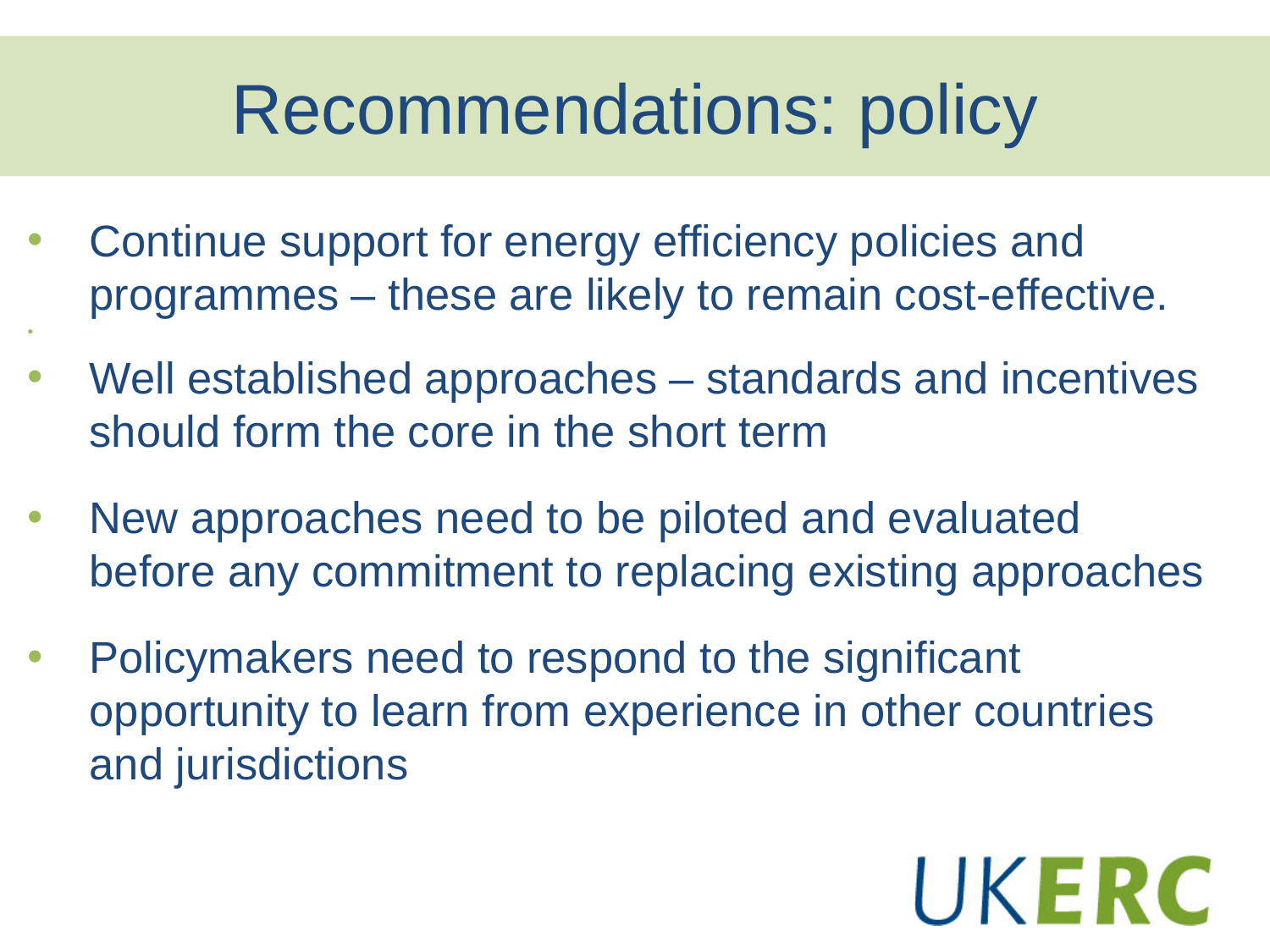

# Recommendations: policy
Continue support for energy efficiency policies and programmes – these are likely to remain cost-effective.

Well established approaches – standards and incentives should form the core in the short term

New approaches need to be piloted and evaluated before any commitment to replacing existing approaches

Policymakers need to respond to the significant opportunity to learn from experience in other countries and jurisdictions